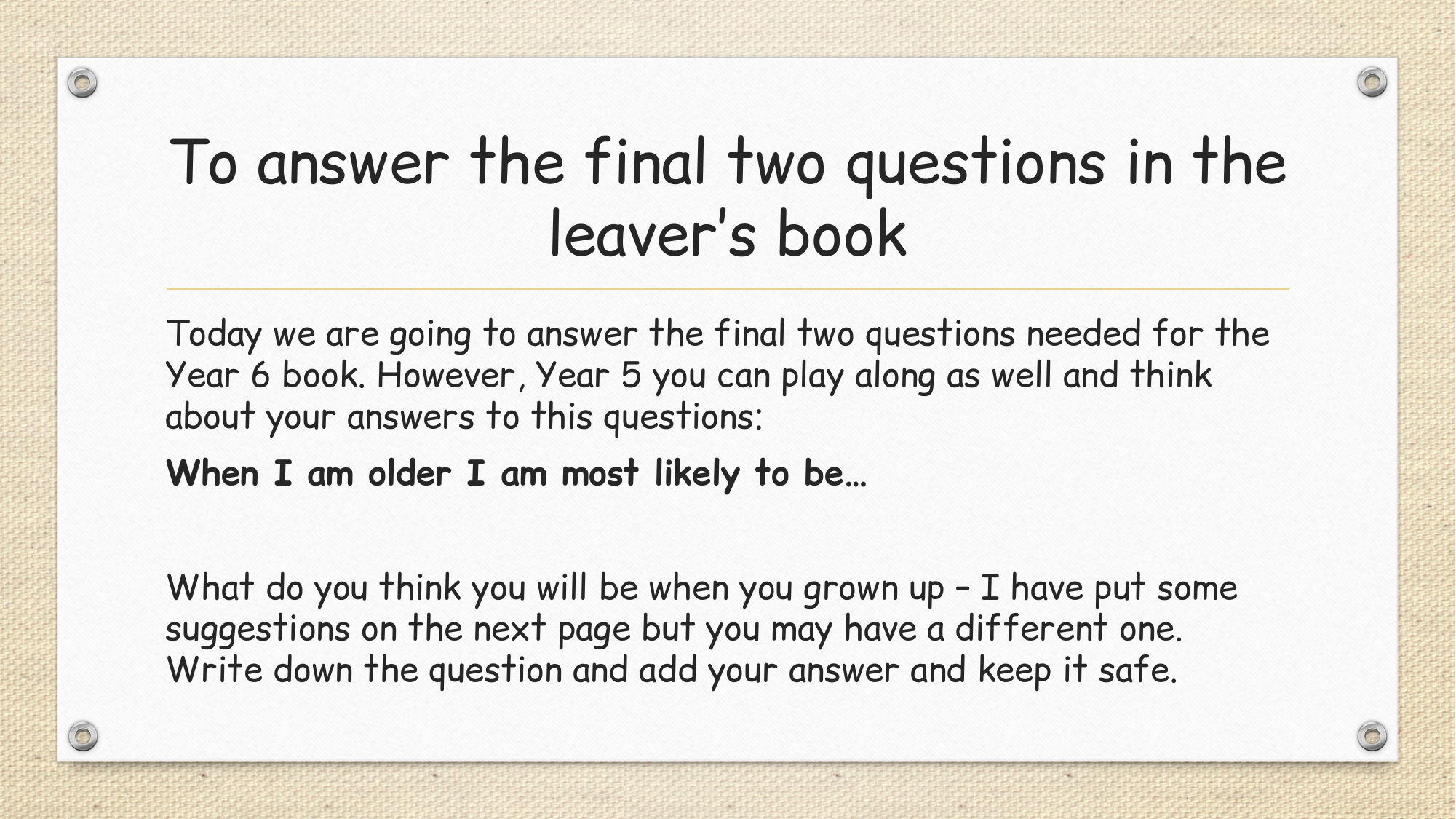

# To answer the final two questions in the leaver’s book
Today we are going to answer the final two questions needed for the Year 6 book. However, Year 5 you can play along as well and think about your answers to this questions:
When I am older I am most likely to be…

What do you think you will be when you grown up – I have put some suggestions on the next page but you may have a different one.  Write down the question and add your answer and keep it safe.